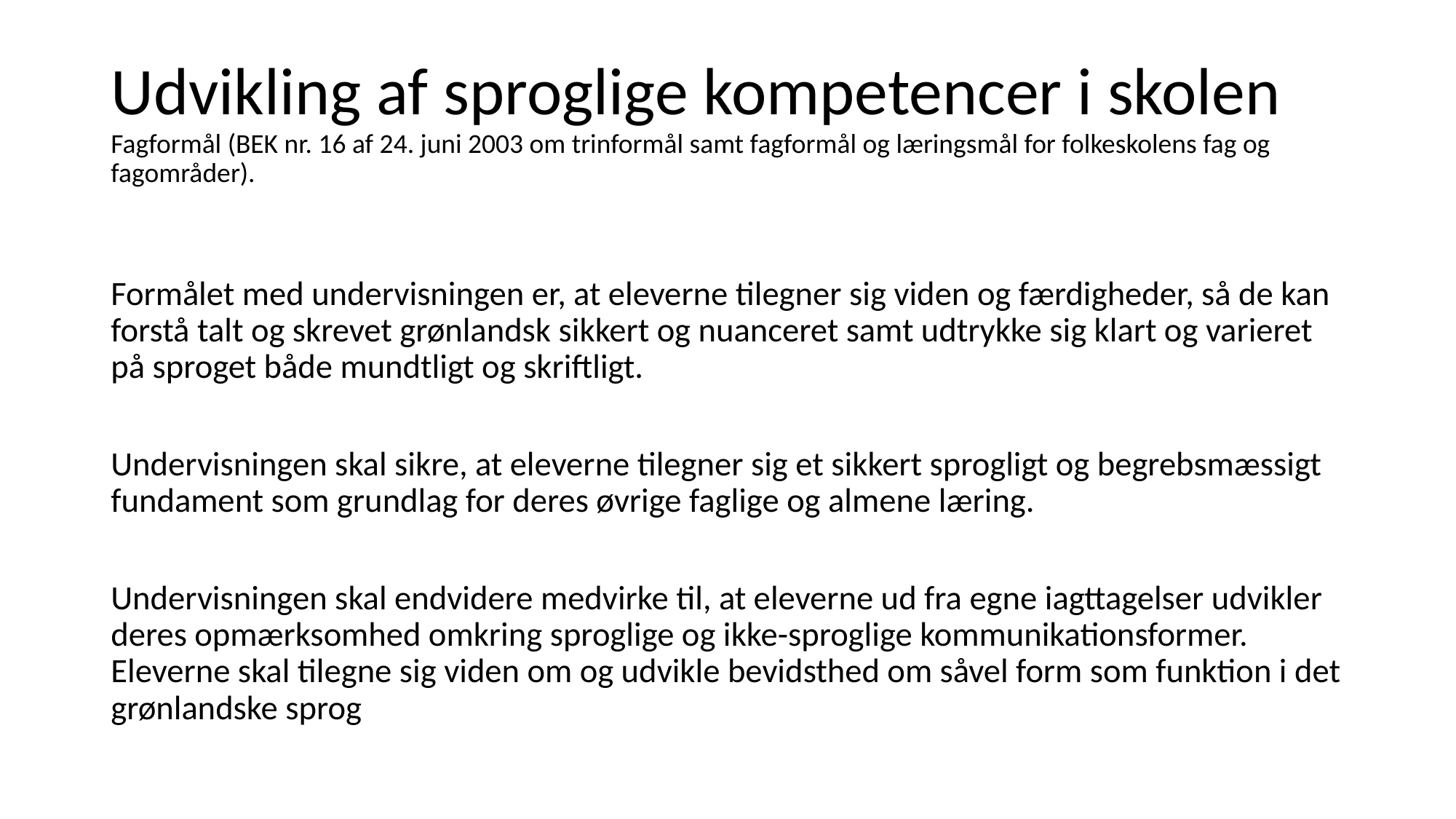

# Udvikling af sproglige kompetencer i skolen Fagformål (BEK nr. 16 af 24. juni 2003 om trinformål samt fagformål og læringsmål for folkeskolens fag og fagområder).

Formålet med undervisningen er, at eleverne tilegner sig viden og færdigheder, så de kan forstå talt og skrevet grønlandsk sikkert og nuanceret samt udtrykke sig klart og varieret på sproget både mundtligt og skriftligt.

Undervisningen skal sikre, at eleverne tilegner sig et sikkert sprogligt og begrebsmæssigt fundament som grundlag for deres øvrige faglige og almene læring.

Undervisningen skal endvidere medvirke til, at eleverne ud fra egne iagttagelser udvikler deres opmærksomhed omkring sproglige og ikke-sproglige kommunikationsformer. Eleverne skal tilegne sig viden om og udvikle bevidsthed om såvel form som funktion i det grønlandske sprog